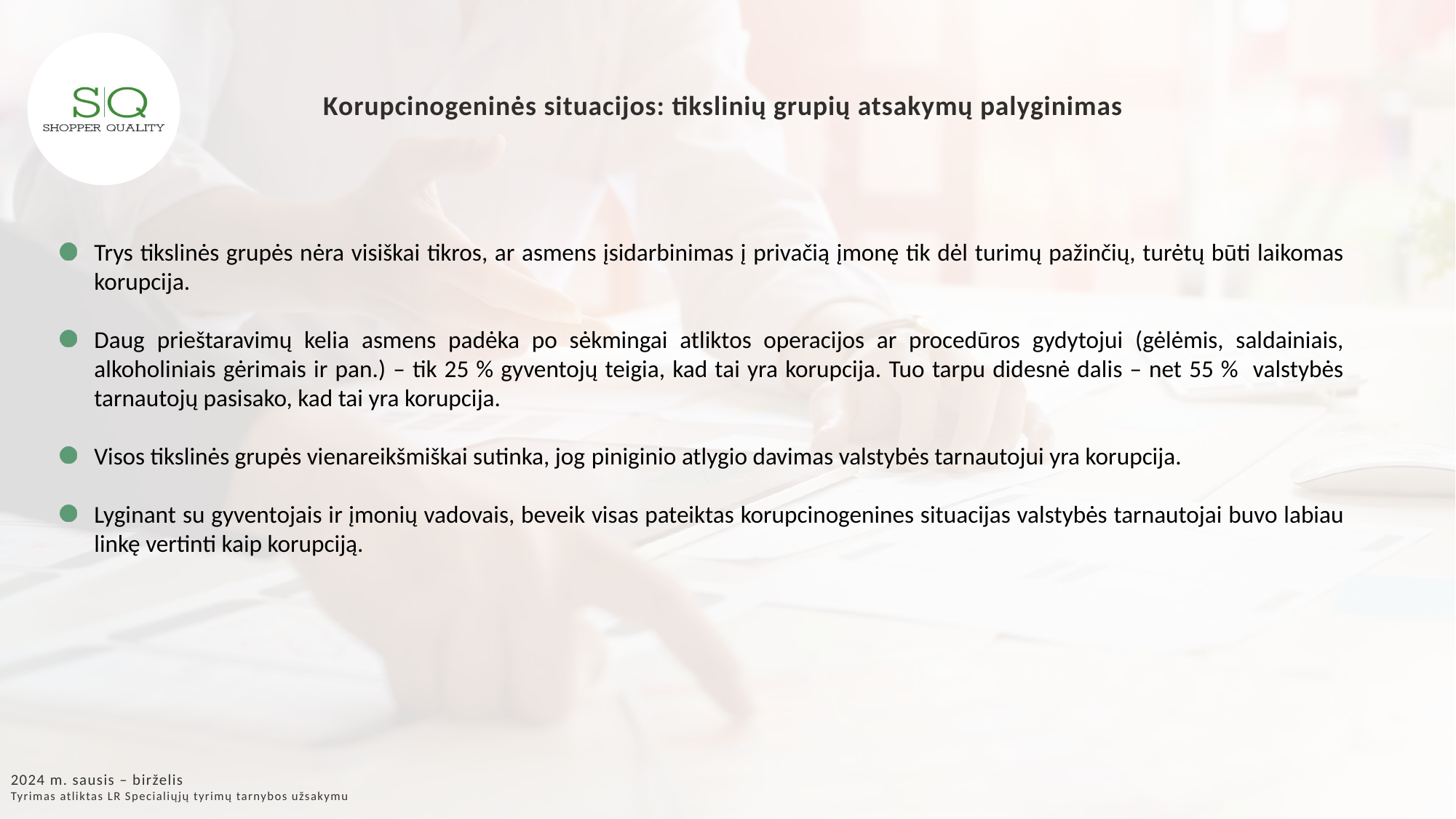

Korupcinogeninės situacijos: tikslinių grupių atsakymų palyginimas

Trys tikslinės grupės nėra visiškai tikros, ar asmens įsidarbinimas į privačią įmonę tik dėl turimų pažinčių, turėtų būti laikomas korupcija.

Daug prieštaravimų kelia asmens padėka po sėkmingai atliktos operacijos ar procedūros gydytojui (gėlėmis, saldainiais, alkoholiniais gėrimais ir pan.) – tik 25 % gyventojų teigia, kad tai yra korupcija. Tuo tarpu didesnė dalis – net 55 %  valstybės tarnautojų pasisako, kad tai yra korupcija.

Visos tikslinės grupės vienareikšmiškai sutinka, jog piniginio atlygio davimas valstybės tarnautojui yra korupcija.

Lyginant su gyventojais ir įmonių vadovais, beveik visas pateiktas korupcinogenines situacijas valstybės tarnautojai buvo labiau linkę vertinti kaip korupciją.

2024 m. sausis – birželis
Tyrimas atliktas LR Specialiųjų tyrimų tarnybos užsakymu